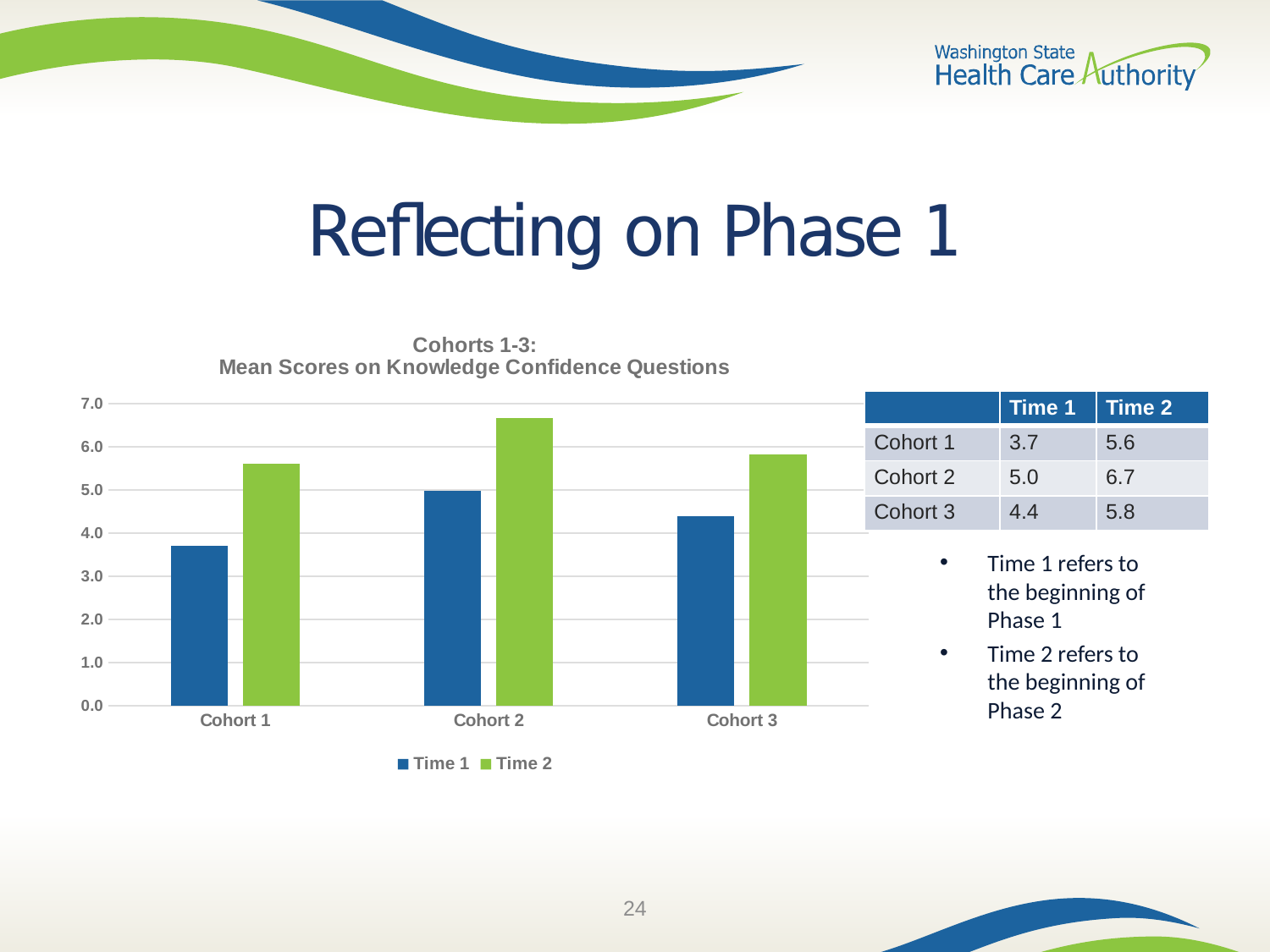

24
# Reflecting on Phase 1

### Chart: Cohorts 1-3:
Mean Scores on Knowledge Confidence Questions

| Category | Time 1 | Time 2 |
|---|---|---|
| Cohort 1 | 3.7125 | 5.604938271604938 |
| Cohort 2 | 4.987654320987654 | 6.661764705882353 |
| Cohort 3 | 4.401869158878505 | 5.833333333333333 |
|  | Time 1 | Time 2 |
| --- | --- | --- |
| Cohort 1 | 3.7 | 5.6 |
| Cohort 2 | 5.0 | 6.7 |
| Cohort 3 | 4.4 | 5.8 |

Time 1 refers to the beginning of Phase 1
Time 2 refers to the beginning of Phase 2